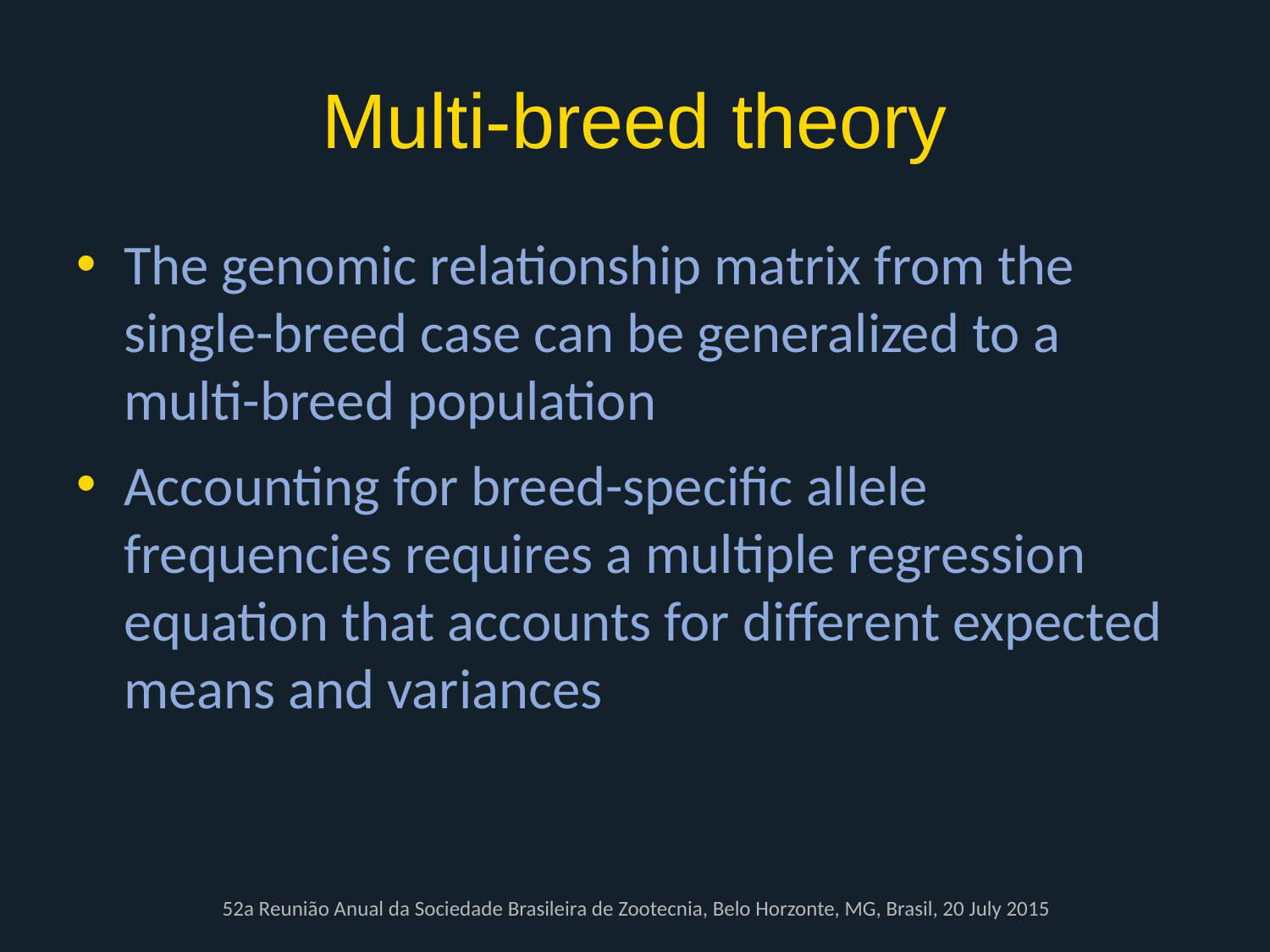

# Multi-breed theory
The genomic relationship matrix from the single-breed case can be generalized to a multi-breed population
Accounting for breed-specific allele frequencies requires a multiple regression equation that accounts for different expected means and variances
52a Reunião Anual da Sociedade Brasileira de Zootecnia, Belo Horzonte, MG, Brasil, 20 July 2015